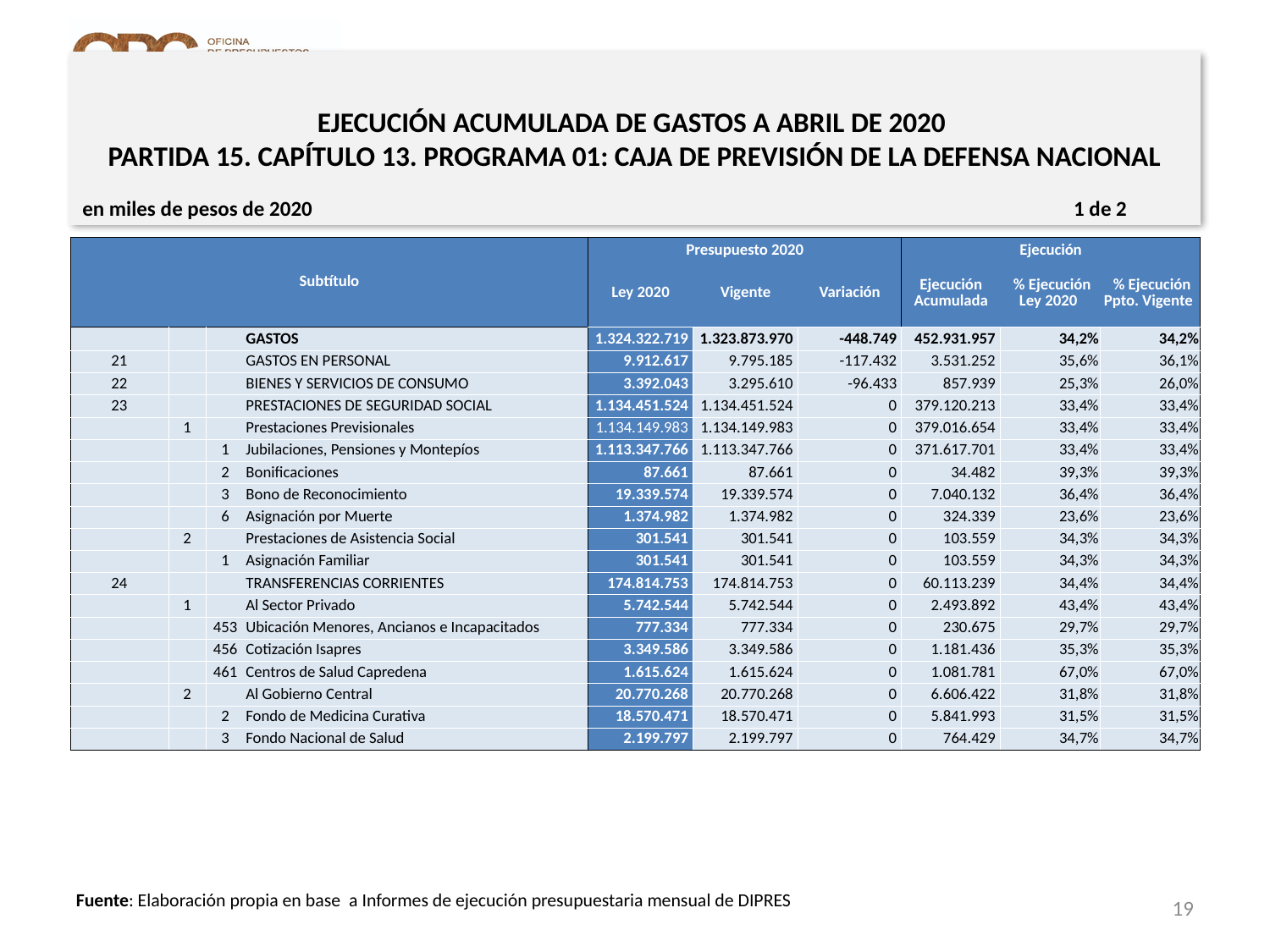

# EJECUCIÓN ACUMULADA DE GASTOS A ABRIL DE 2020 PARTIDA 15. CAPÍTULO 13. PROGRAMA 01: CAJA DE PREVISIÓN DE LA DEFENSA NACIONAL
en miles de pesos de 2020                                                                                                                                                             1 de 2
| Subtítulo |  |  |  | Presupuesto 2020 |  |  | Ejecución |  |  |
| --- | --- | --- | --- | --- | --- | --- | --- | --- | --- |
|  |  |  |  | Ley 2020 | Vigente | Variación | Ejecución Acumulada | % Ejecución Ley 2020 | % Ejecución Ppto. Vigente |
|  |  |  | GASTOS | 1.324.322.719 | 1.323.873.970 | -448.749 | 452.931.957 | 34,2% | 34,2% |
| 21 |  |  | GASTOS EN PERSONAL | 9.912.617 | 9.795.185 | -117.432 | 3.531.252 | 35,6% | 36,1% |
| 22 |  |  | BIENES Y SERVICIOS DE CONSUMO | 3.392.043 | 3.295.610 | -96.433 | 857.939 | 25,3% | 26,0% |
| 23 |  |  | PRESTACIONES DE SEGURIDAD SOCIAL | 1.134.451.524 | 1.134.451.524 | 0 | 379.120.213 | 33,4% | 33,4% |
|  | 1 |  | Prestaciones Previsionales | 1.134.149.983 | 1.134.149.983 | 0 | 379.016.654 | 33,4% | 33,4% |
|  |  | 1 | Jubilaciones, Pensiones y Montepíos | 1.113.347.766 | 1.113.347.766 | 0 | 371.617.701 | 33,4% | 33,4% |
|  |  | 2 | Bonificaciones | 87.661 | 87.661 | 0 | 34.482 | 39,3% | 39,3% |
|  |  | 3 | Bono de Reconocimiento | 19.339.574 | 19.339.574 | 0 | 7.040.132 | 36,4% | 36,4% |
|  |  | 6 | Asignación por Muerte | 1.374.982 | 1.374.982 | 0 | 324.339 | 23,6% | 23,6% |
|  | 2 |  | Prestaciones de Asistencia Social | 301.541 | 301.541 | 0 | 103.559 | 34,3% | 34,3% |
|  |  | 1 | Asignación Familiar | 301.541 | 301.541 | 0 | 103.559 | 34,3% | 34,3% |
| 24 |  |  | TRANSFERENCIAS CORRIENTES | 174.814.753 | 174.814.753 | 0 | 60.113.239 | 34,4% | 34,4% |
|  | 1 |  | Al Sector Privado | 5.742.544 | 5.742.544 | 0 | 2.493.892 | 43,4% | 43,4% |
|  |  | 453 | Ubicación Menores, Ancianos e Incapacitados | 777.334 | 777.334 | 0 | 230.675 | 29,7% | 29,7% |
|  |  | 456 | Cotización Isapres | 3.349.586 | 3.349.586 | 0 | 1.181.436 | 35,3% | 35,3% |
|  |  | 461 | Centros de Salud Capredena | 1.615.624 | 1.615.624 | 0 | 1.081.781 | 67,0% | 67,0% |
|  | 2 |  | Al Gobierno Central | 20.770.268 | 20.770.268 | 0 | 6.606.422 | 31,8% | 31,8% |
|  |  | 2 | Fondo de Medicina Curativa | 18.570.471 | 18.570.471 | 0 | 5.841.993 | 31,5% | 31,5% |
|  |  | 3 | Fondo Nacional de Salud | 2.199.797 | 2.199.797 | 0 | 764.429 | 34,7% | 34,7% |
19